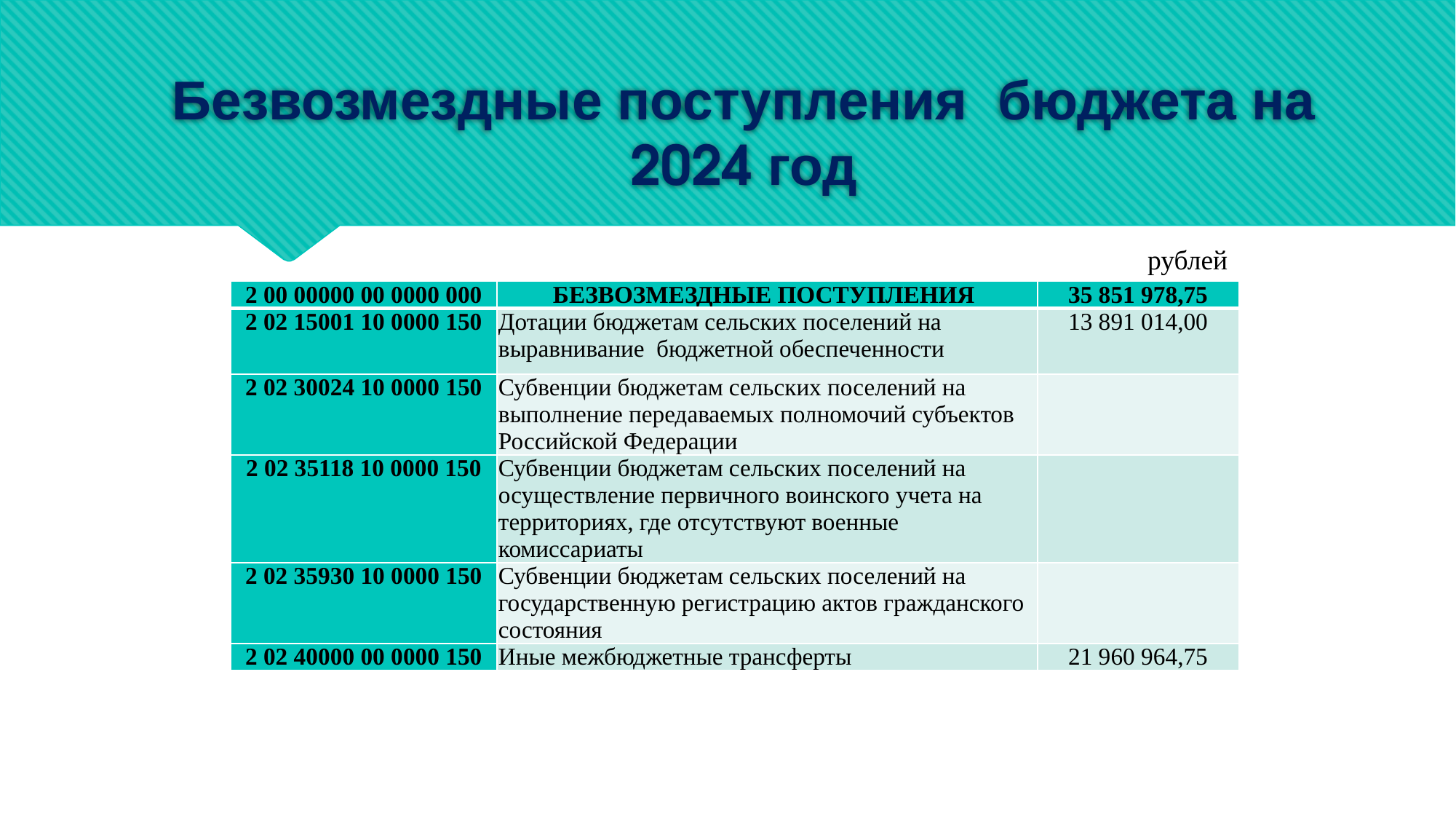

# Безвозмездные поступления  бюджета на 2024 год
рублей
| 2 00 00000 00 0000 000 | БЕЗВОЗМЕЗДНЫЕ ПОСТУПЛЕНИЯ | 35 851 978,75 |
| --- | --- | --- |
| 2 02 15001 10 0000 150 | Дотации бюджетам сельских поселений на выравнивание бюджетной обеспеченности | 13 891 014,00 |
| 2 02 30024 10 0000 150 | Субвенции бюджетам сельских поселений на выполнение передаваемых полномочий субъектов Российской Федерации |  |
| 2 02 35118 10 0000 150 | Субвенции бюджетам сельских поселений на осуществление первичного воинского учета на территориях, где отсутствуют военные комиссариаты |  |
| 2 02 35930 10 0000 150 | Субвенции бюджетам сельских поселений на государственную регистрацию актов гражданского состояния |  |
| 2 02 40000 00 0000 150 | Иные межбюджетные трансферты | 21 960 964,75 |